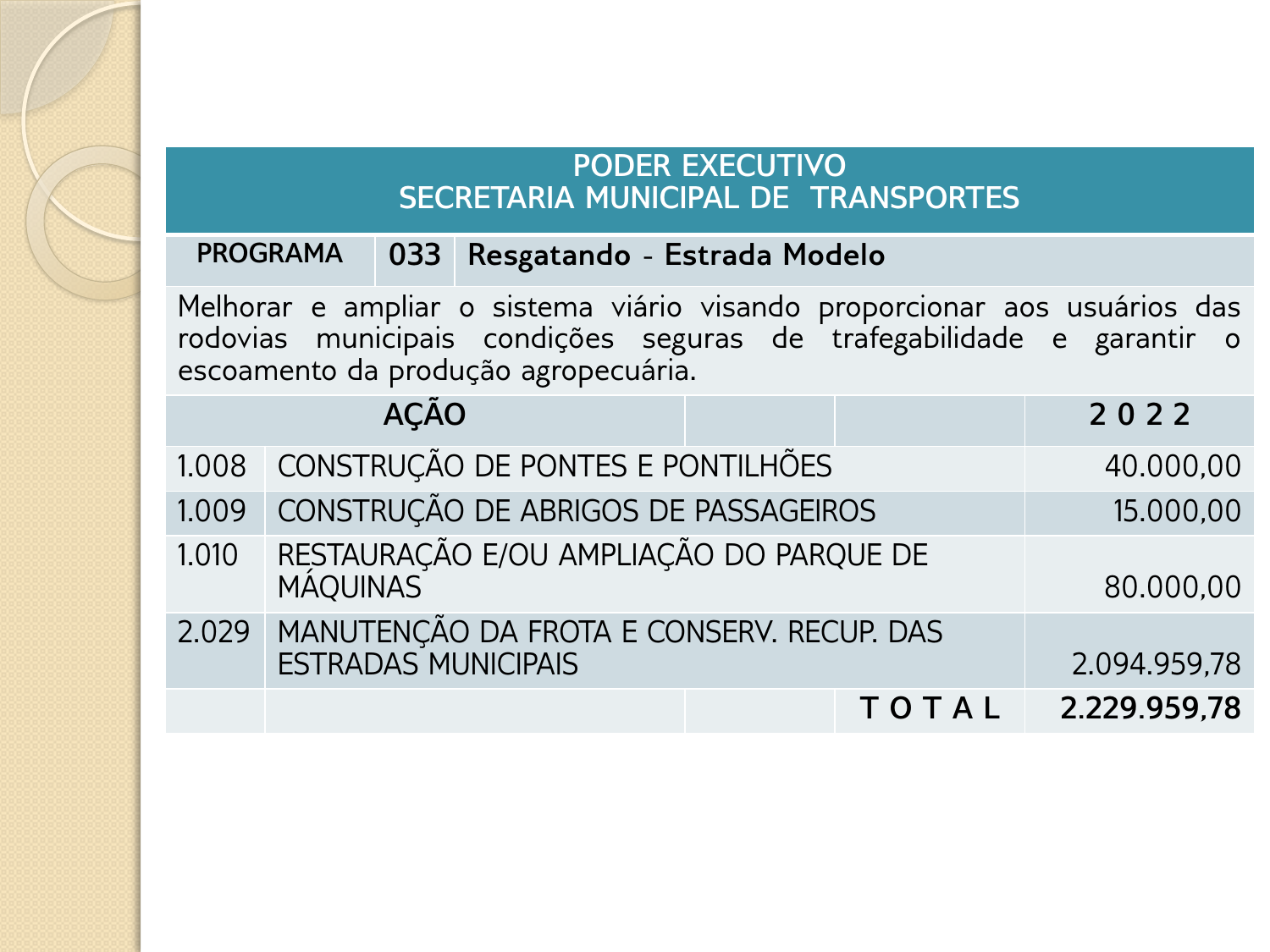

| PODER EXECUTIVO SECRETARIA MUNICIPAL DE TRANSPORTES |  |  |  |  |  |  |
| --- | --- | --- | --- | --- | --- | --- |
| PROGRAMA |  | 033 | Resgatando - Estrada Modelo |  |  |  |
| Melhorar e ampliar o sistema viário visando proporcionar aos usuários das rodovias municipais condições seguras de trafegabilidade e garantir o escoamento da produção agropecuária. |  |  |  |  |  |  |
| AÇÃO |  |  |  |  |  | 2 0 2 2 |
| 1.008 | CONSTRUÇÃO DE PONTES E PONTILHÕES |  |  |  |  | 40.000,00 |
| 1.009 | CONSTRUÇÃO DE ABRIGOS DE PASSAGEIROS |  |  |  |  | 15.000,00 |
| 1.010 | RESTAURAÇÃO E/OU AMPLIAÇÃO DO PARQUE DE MÁQUINAS |  |  |  |  | 80.000,00 |
| 2.029 | MANUTENÇÃO DA FROTA E CONSERV. RECUP. DAS ESTRADAS MUNICIPAIS |  |  |  |  | 2.094.959,78 |
|  |  |  |  |  | T O T A L | 2.229.959,78 |